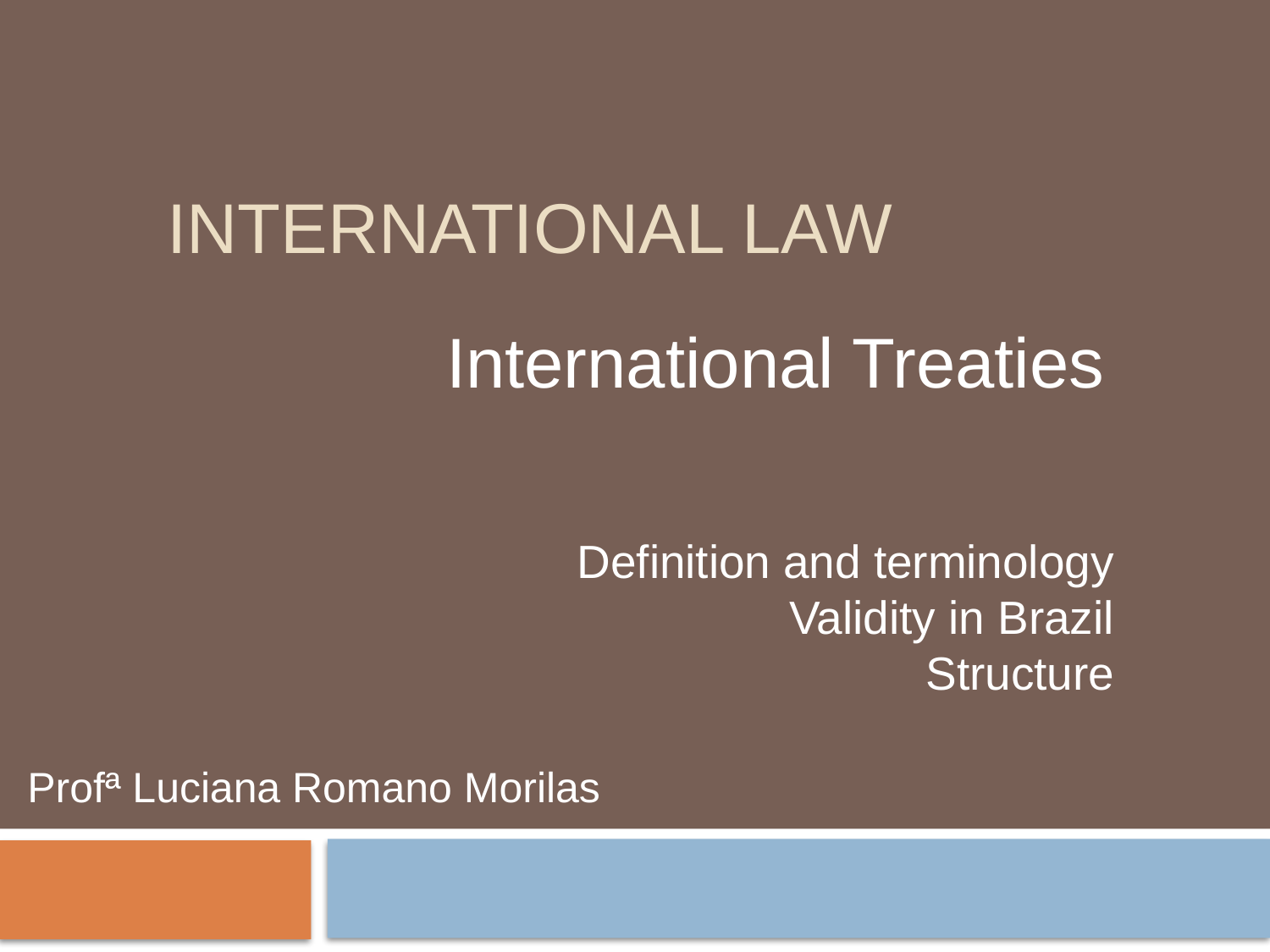

# INTERNATIONAL LAW
International Treaties
Definition and terminology
Validity in Brazil
Structure
Profª Luciana Romano Morilas